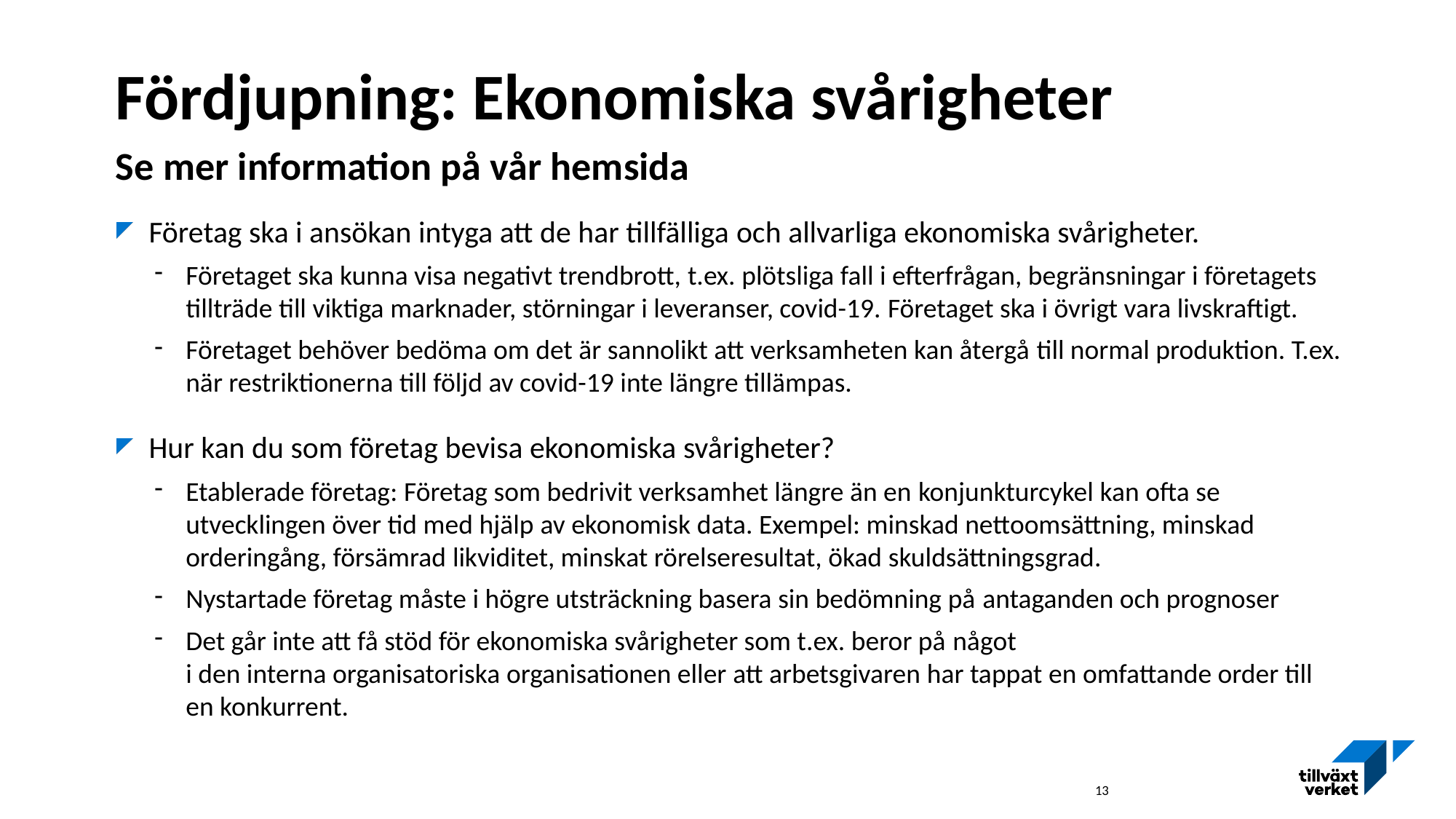

# Fördjupning: Ekonomiska svårigheter
Se mer information på vår hemsida
Företag ska i ansökan intyga att de har tillfälliga och allvarliga ekonomiska svårigheter.
Företaget ska kunna visa negativt trendbrott, t.ex. plötsliga fall i efterfrågan, begränsningar i företagets tillträde till viktiga marknader, störningar i leveranser, covid-19. Företaget ska i övrigt vara livskraftigt.
Företaget behöver bedöma om det är sannolikt att verksamheten kan återgå till normal produktion. T.ex. när restriktionerna till följd av covid-19 inte längre tillämpas.
Hur kan du som företag bevisa ekonomiska svårigheter?
Etablerade företag: Företag som bedrivit verksamhet längre än en konjunkturcykel kan ofta se utvecklingen över tid med hjälp av ekonomisk data. Exempel: minskad nettoomsättning, minskad orderingång, försämrad likviditet, minskat rörelseresultat, ökad skuldsättningsgrad.
Nystartade företag måste i högre utsträckning basera sin bedömning på antaganden och prognoser
Det går inte att få stöd för ekonomiska svårigheter som t.ex. beror på något i den interna organisatoriska organisationen eller att arbetsgivaren har tappat en omfattande order till en konkurrent.

13